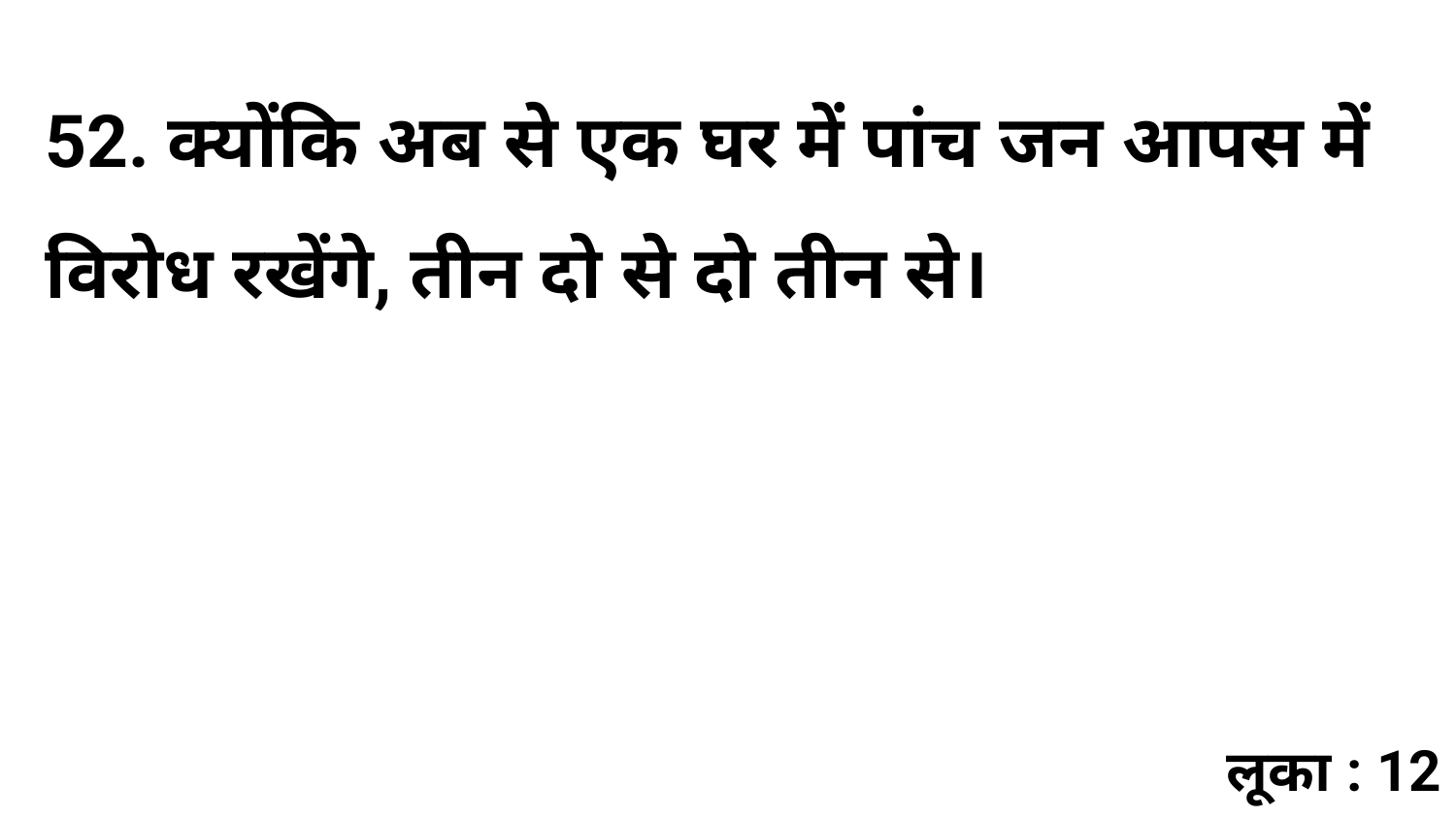

52. क्योंकि अब से एक घर में पांच जन आपस में विरोध रखेंगे, तीन दो से दो तीन से।
लूका : 12